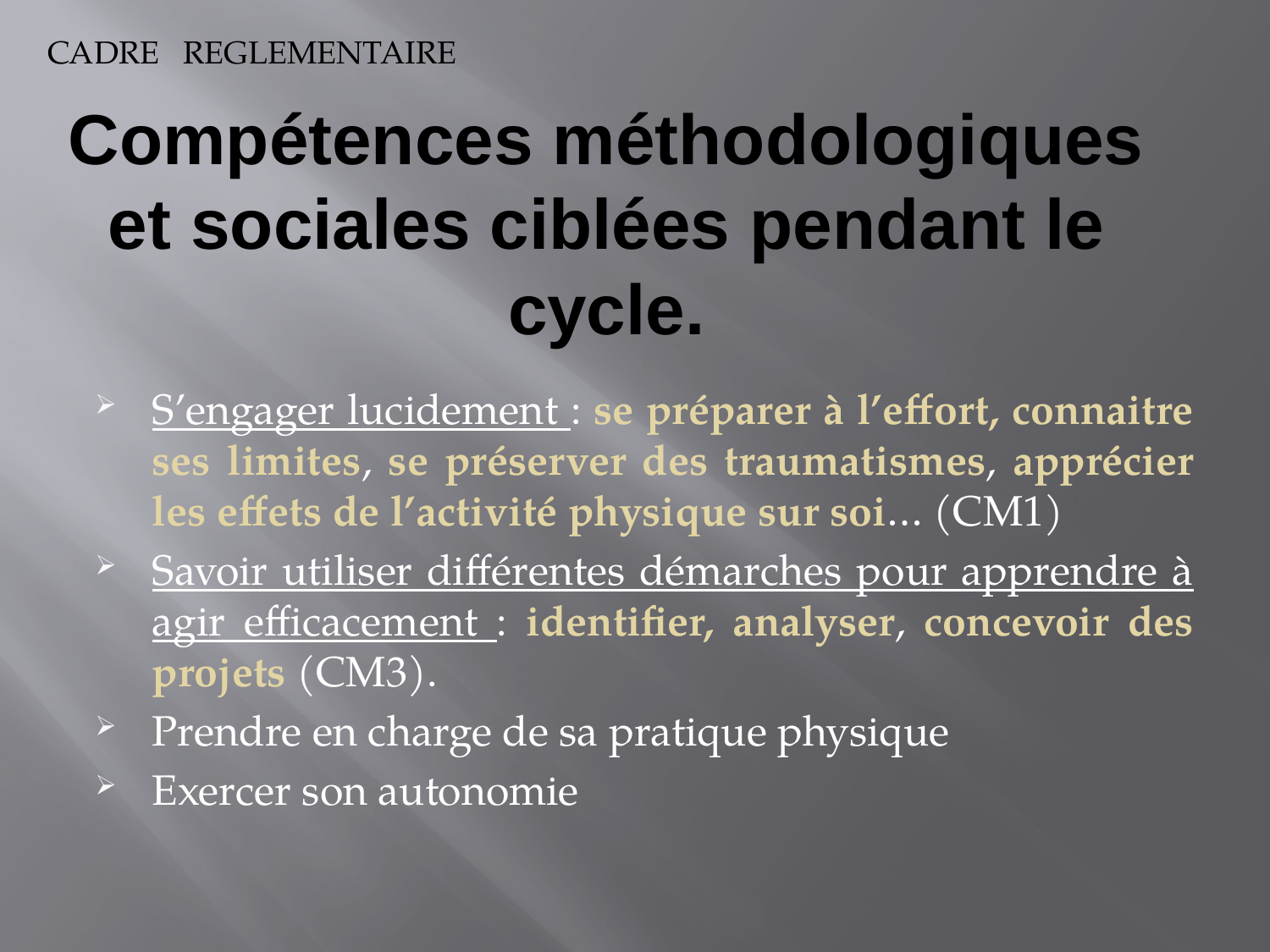

CADRE   REGLEMENTAIRE
# Compétences méthodologiques et sociales ciblées pendant le cycle.
S’engager lucidement : se préparer à l’effort, connaitre ses limites, se préserver des traumatismes, apprécier les effets de l’activité physique sur soi… (CM1)
Savoir utiliser différentes démarches pour apprendre à agir efficacement : identifier, analyser, concevoir des projets (CM3).
Prendre en charge de sa pratique physique
Exercer son autonomie